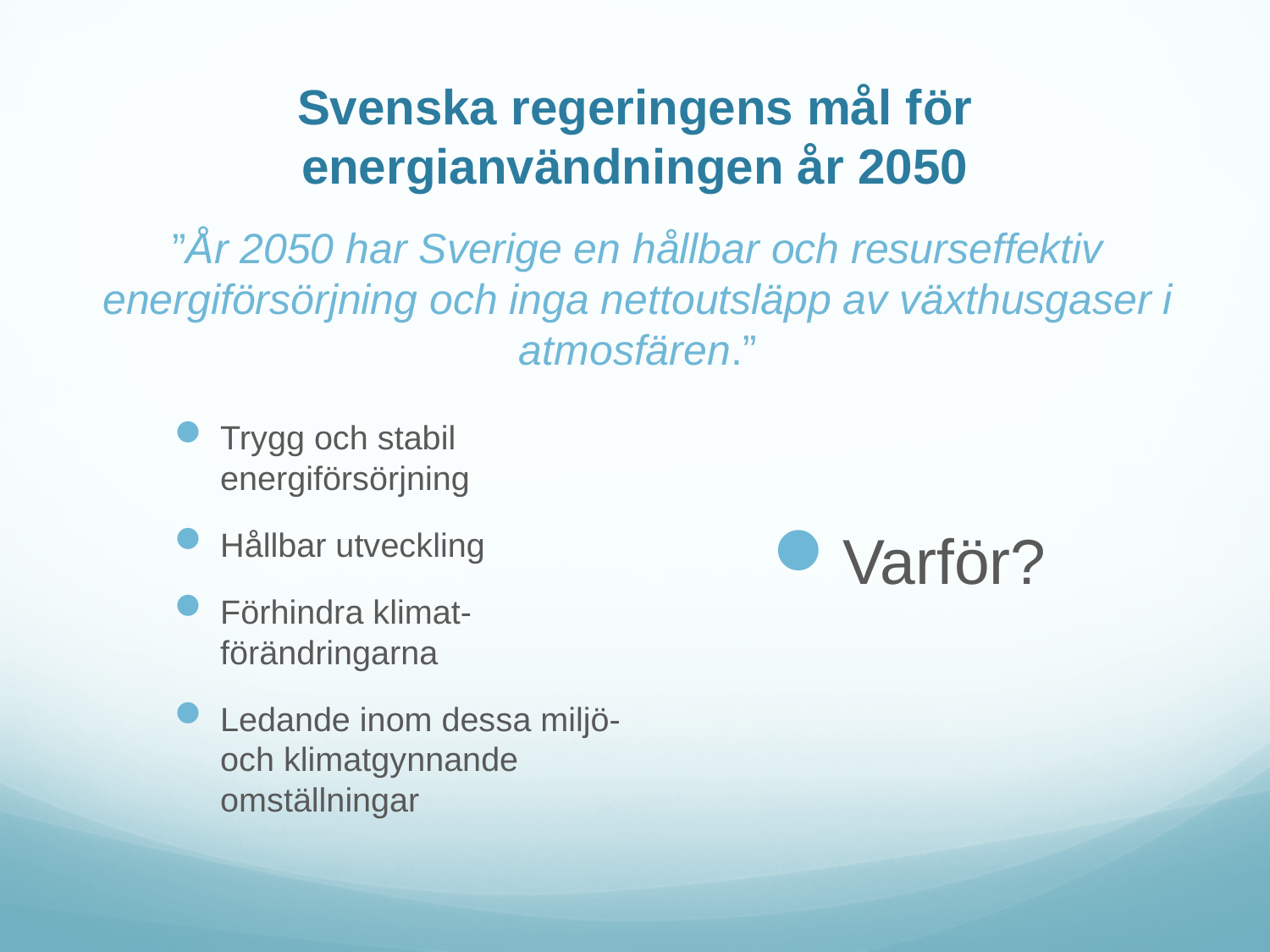

# Svenska regeringens mål för energianvändningen år 2050
”År 2050 har Sverige en hållbar och resurseffektiv energiförsörjning och inga nettoutsläpp av växthusgaser i atmosfären.”

Trygg och stabil energiförsörjning
Hållbar utveckling
Förhindra klimat-förändringarna
Ledande inom dessa miljö- och klimatgynnande omställningar

Varför?